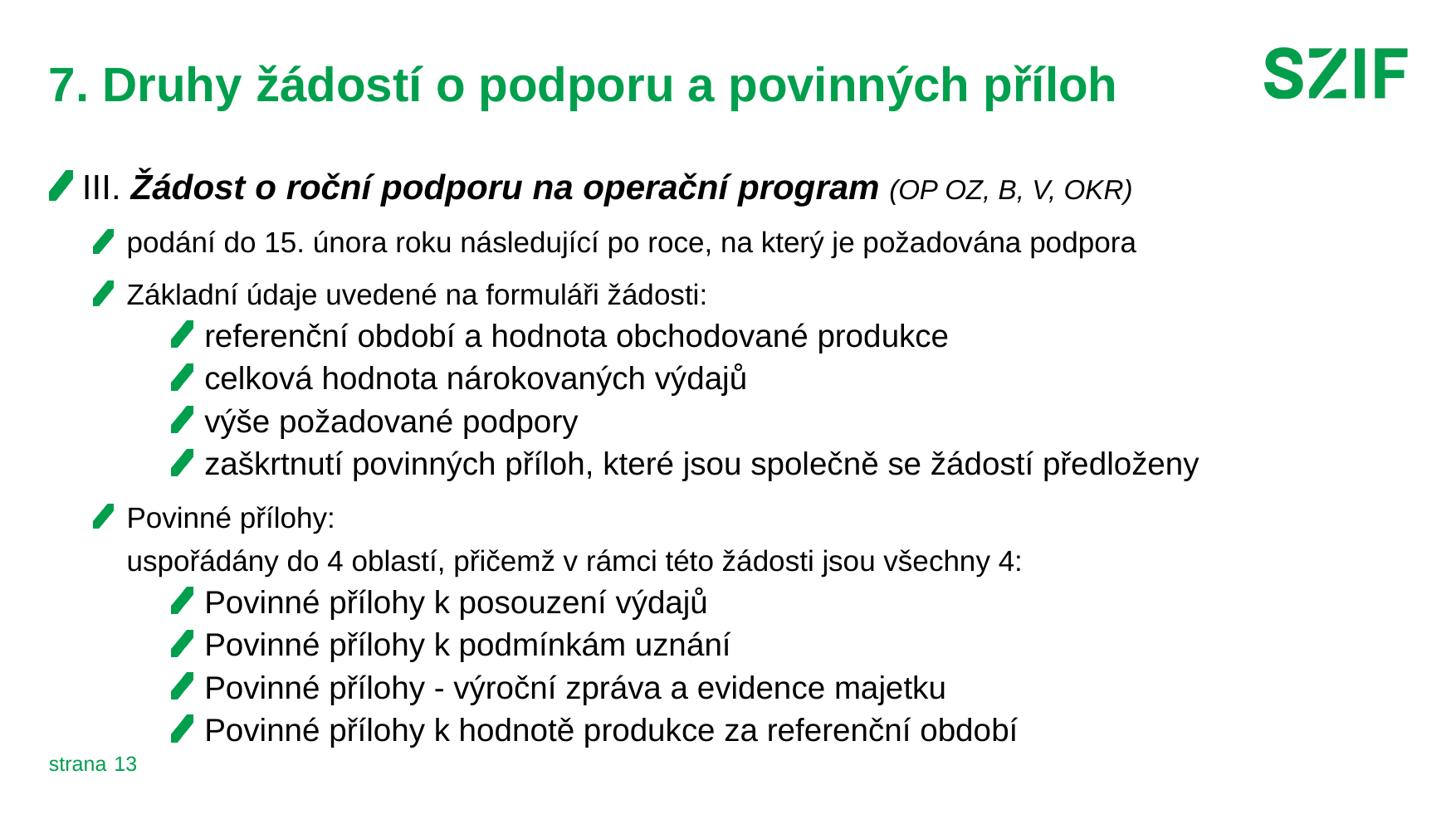

# 7. Druhy žádostí o podporu a povinných příloh
III. Žádost o roční podporu na operační program (OP OZ, B, V, OKR)
podání do 15. února roku následující po roce, na který je požadována podpora
Základní údaje uvedené na formuláři žádosti:
referenční období a hodnota obchodované produkce
celková hodnota nárokovaných výdajů
výše požadované podpory
zaškrtnutí povinných příloh, které jsou společně se žádostí předloženy
Povinné přílohy:
uspořádány do 4 oblastí, přičemž v rámci této žádosti jsou všechny 4:
Povinné přílohy k posouzení výdajů
Povinné přílohy k podmínkám uznání
Povinné přílohy - výroční zpráva a evidence majetku
Povinné přílohy k hodnotě produkce za referenční období

13